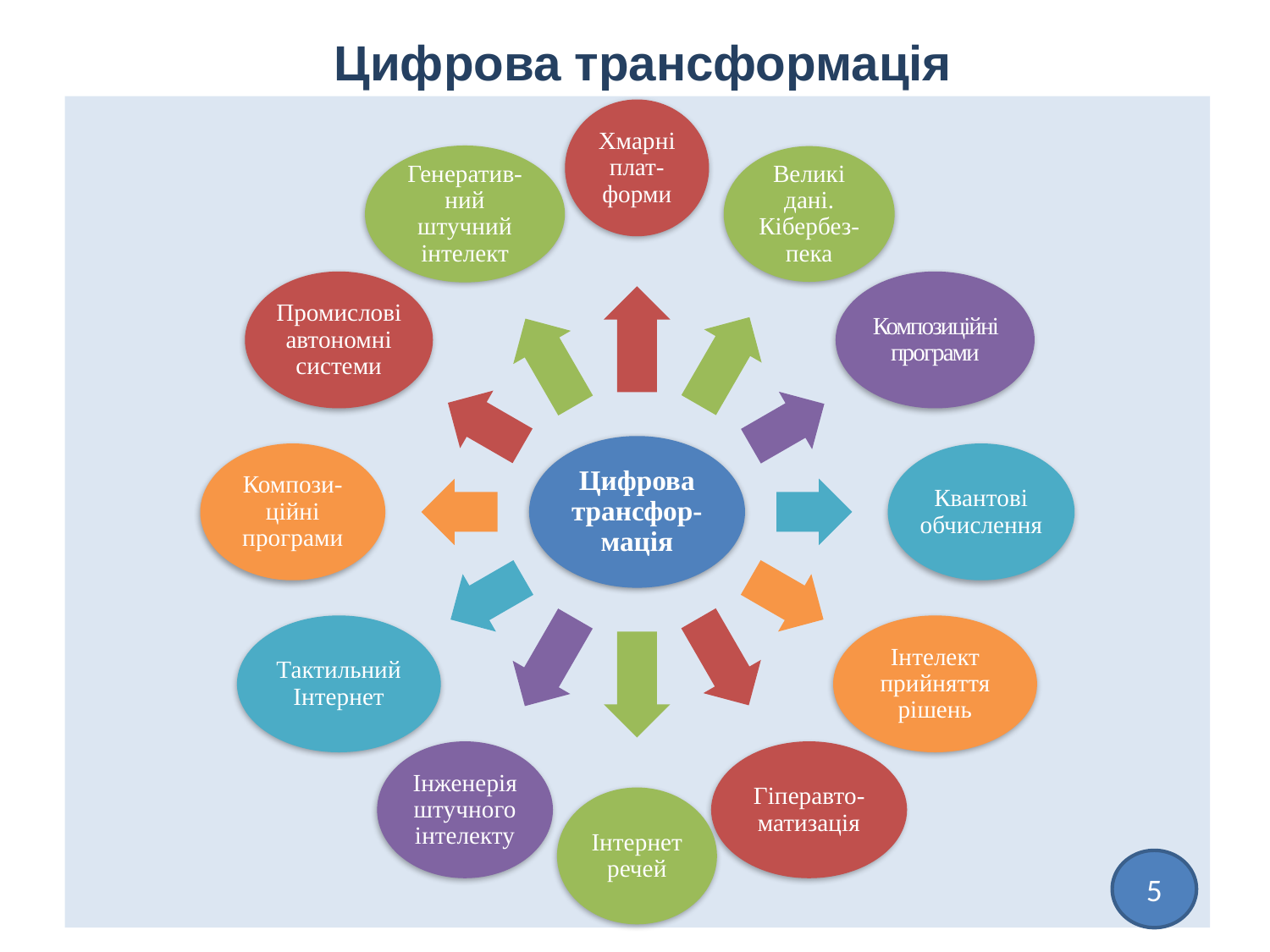

Цифрова трансформація
Цифрова трансфор-мація

Хмарні плат-форми

Великі дані. Кібербез-пека

Композиційні програми

Квантові обчислення

Інтелект прийняття рішень

Гіперавто-матизація

Інтернет речей

Інженерія штучного інтелекту

Тактильний Інтернет

Компози-ційні програми

Промисловіавтономні системи

Генератив-ний штучний інтелект
5